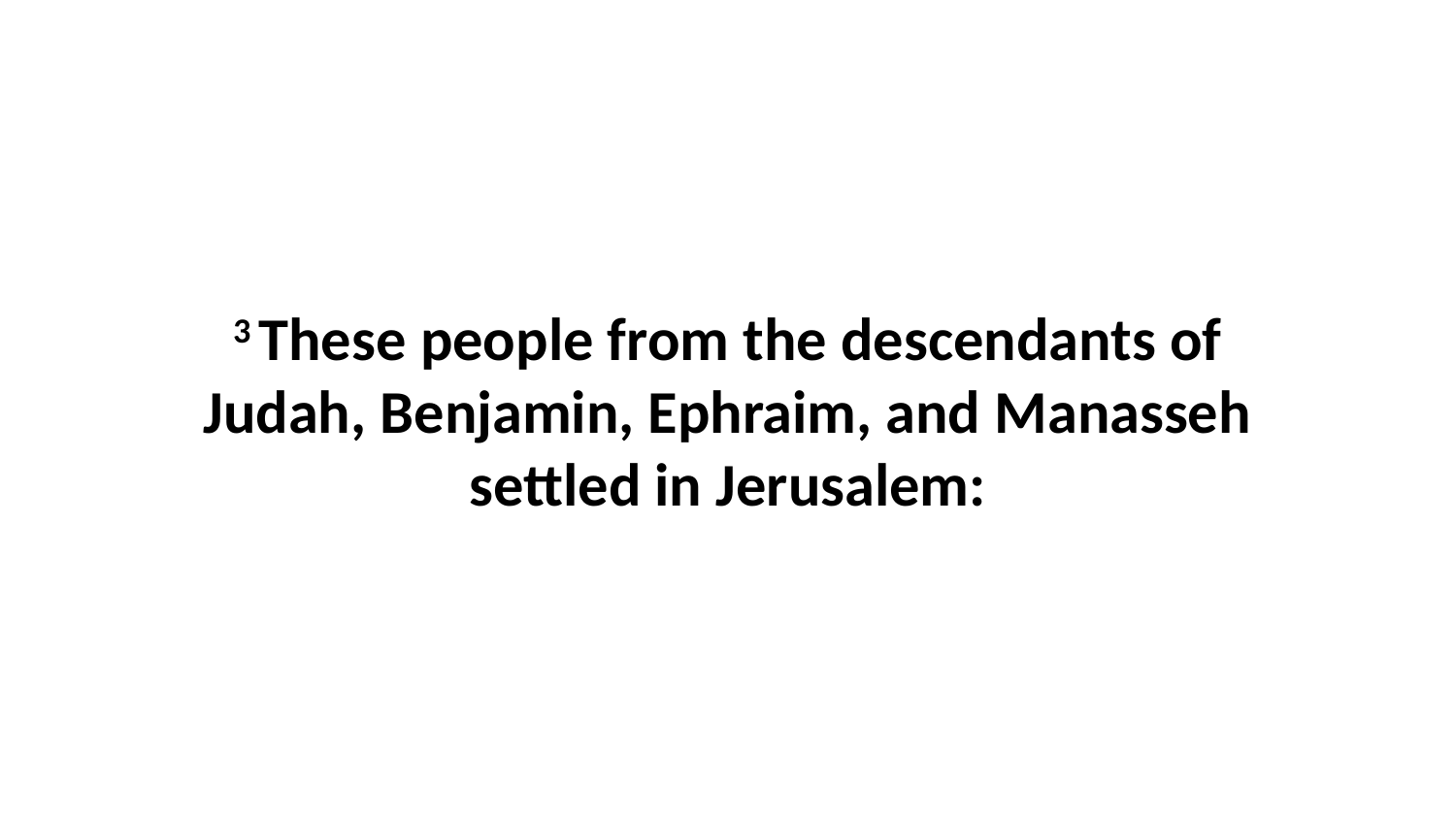

3 These people from the descendants of Judah, Benjamin, Ephraim, and Manasseh settled in Jerusalem: